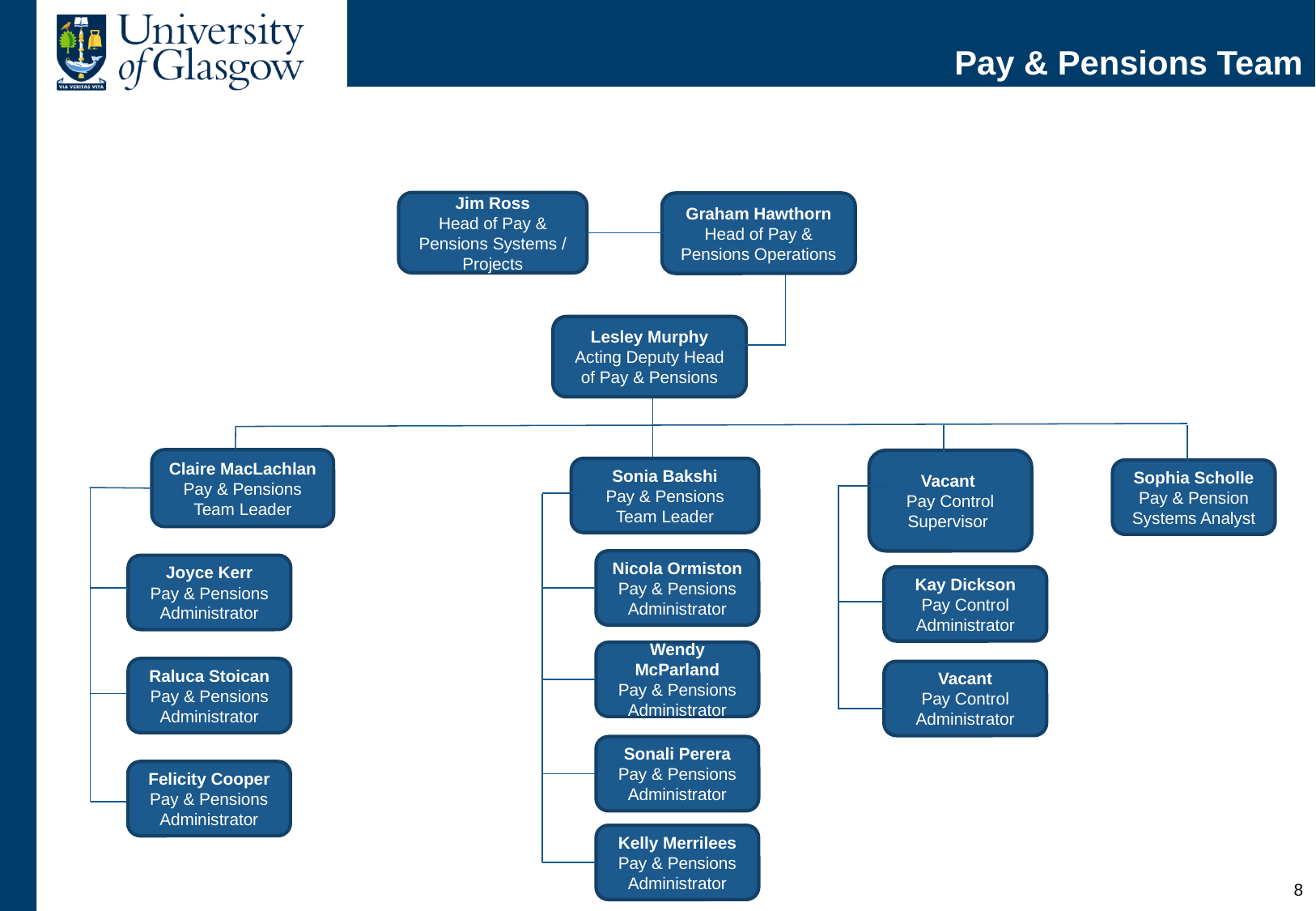

# Pay & Pensions Team
Jim Ross
Head of Pay & Pensions Systems / Projects
Graham Hawthorn
Head of Pay & Pensions Operations
Lesley Murphy
Acting Deputy Head of Pay & Pensions
Claire MacLachlan
Pay & Pensions Team Leader
Vacant
Pay Control Supervisor
Sonia Bakshi
Pay & Pensions Team Leader
Sophia Scholle
Pay & Pension Systems Analyst
Nicola Ormiston
Pay & Pensions Administrator
Joyce Kerr
Pay & Pensions Administrator
Kay Dickson
Pay Control Administrator
Wendy McParland
Pay & Pensions Administrator
Raluca Stoican
Pay & Pensions Administrator
Vacant
Pay Control Administrator
Sonali Perera
Pay & Pensions Administrator
Felicity Cooper
Pay & Pensions Administrator
Kelly Merrilees
Pay & Pensions Administrator
8